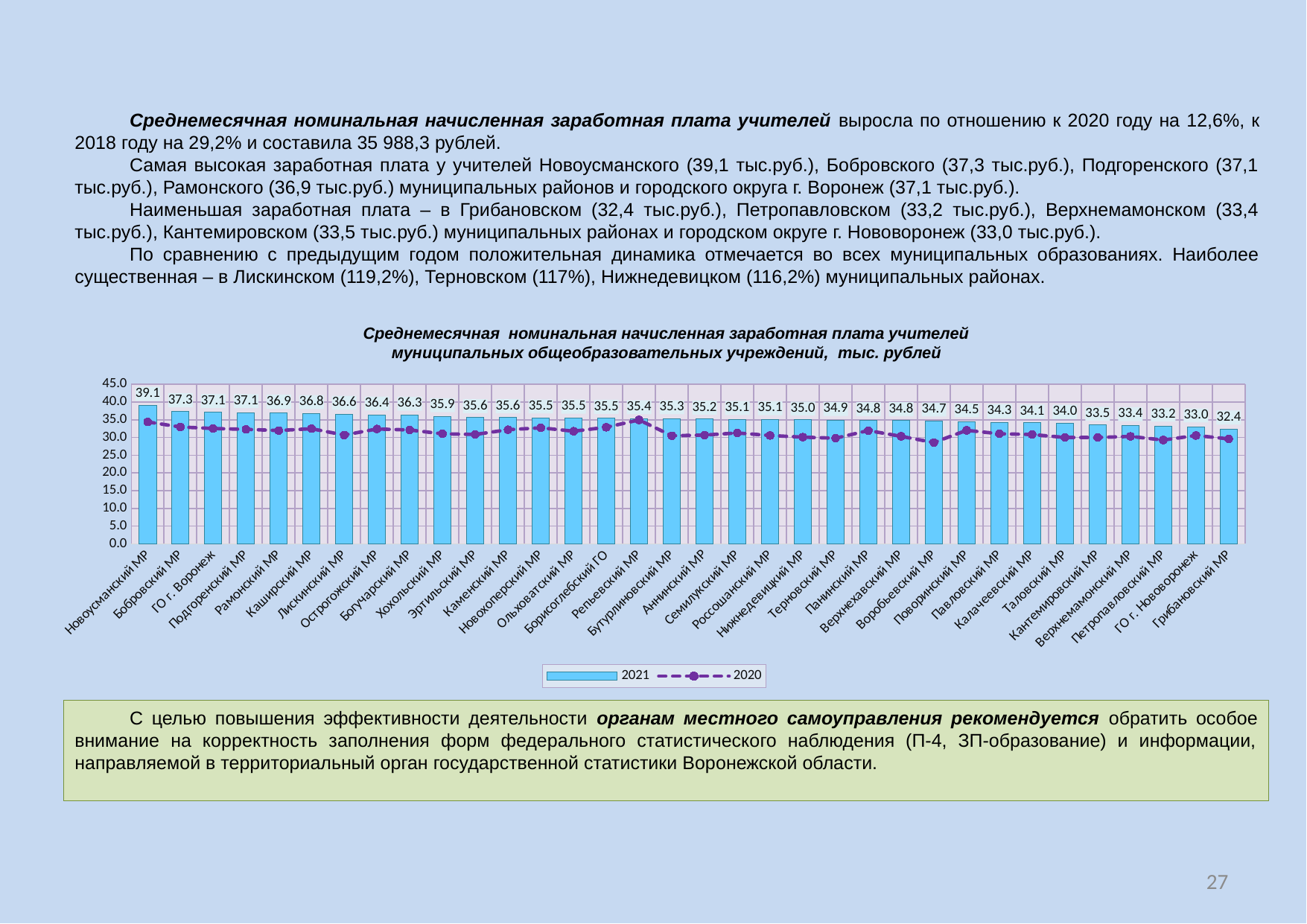

Среднемесячная номинальная начисленная заработная плата учителей выросла по отношению к 2020 году на 12,6%, к 2018 году на 29,2% и составила 35 988,3 рублей.
Самая высокая заработная плата у учителей Новоусманского (39,1 тыс.руб.), Бобровского (37,3 тыс.руб.), Подгоренского (37,1 тыс.руб.), Рамонского (36,9 тыс.руб.) муниципальных районов и городского округа г. Воронеж (37,1 тыс.руб.).
Наименьшая заработная плата – в Грибановском (32,4 тыс.руб.), Петропавловском (33,2 тыс.руб.), Верхнемамонском (33,4 тыс.руб.), Кантемировском (33,5 тыс.руб.) муниципальных районах и городском округе г. Нововоронеж (33,0 тыс.руб.).
По сравнению с предыдущим годом положительная динамика отмечается во всех муниципальных образованиях. Наиболее существенная – в Лискинском (119,2%), Терновском (117%), Нижнедевицком (116,2%) муниципальных районах.

Среднемесячная  номинальная начисленная заработная плата учителей муниципальных общеобразовательных учреждений,  тыс. рублей

### Chart

| Category | 2021 | 2020 |
|---|---|---|
| Новоусманский МР | 39.137 | 34.403000000000006 |
| Бобровский МР | 37.308 | 32.980000000000004 |
| ГО г. Воронеж | 37.114000000000004 | 32.54900000000001 |
| Подгоренский МР | 37.06 | 32.30000000000001 |
| Рамонский МР | 36.926 | 31.981999999999996 |
| Каширский МР | 36.800999999999995 | 32.486000000000004 |
| Лискинский МР | 36.586999999999996 | 30.706 |
| Острогожский МР | 36.388999999999996 | 32.422000000000004 |
| Богучарский МР | 36.318999999999996 | 32.136 |
| Хохольский МР | 35.897000000000006 | 31.05 |
| Эртильский МР | 35.647000000000006 | 30.868 |
| Каменский МР | 35.62500000000001 | 32.211000000000006 |
| Новохоперский МР | 35.537000000000006 | 32.755 |
| Ольховатский МР | 35.513999999999996 | 31.780999999999995 |
| Борисоглебский ГО | 35.461000000000006 | 32.895 |
| Репьевский МР | 35.349999999999994 | 34.96800000000001 |
| Бутурлиновский МР | 35.329 | 30.51 |
| Аннинский МР | 35.22200000000001 | 30.709 |
| Семилукский МР | 35.105000000000004 | 31.284999999999997 |
| Россошанский МР | 35.053999999999995 | 30.584999999999997 |
| Нижнедевицкий МР | 34.977000000000004 | 30.110000000000003 |
| Терновский МР | 34.869 | 29.812 |
| Панинский МР | 34.818 | 31.972999999999995 |
| Верхнехавский МР | 34.76900000000001 | 30.329 |
| Воробьевский МР | 34.686 | 28.599 |
| Поворинский МР | 34.503 | 32.032000000000004 |
| Павловский МР | 34.253 | 31.067999999999998 |
| Калачеевский МР | 34.13 | 30.852 |
| Таловский МР | 34.041000000000004 | 30.021 |
| Кантемировский МР | 33.504000000000005 | 30.015 |
| Верхнемамонский МР | 33.395 | 30.325 |
| Петропавловский МР | 33.22900000000001 | 29.295 |
| ГО г. Нововоронеж | 33.041000000000004 | 30.579 |
| Грибановский МР | 32.412 | 29.631000000000004 |
С целью повышения эффективности деятельности органам местного самоуправления рекомендуется обратить особое внимание на корректность заполнения форм федерального статистического наблюдения (П-4, ЗП-образование) и информации, направляемой в территориальный орган государственной статистики Воронежской области.

27